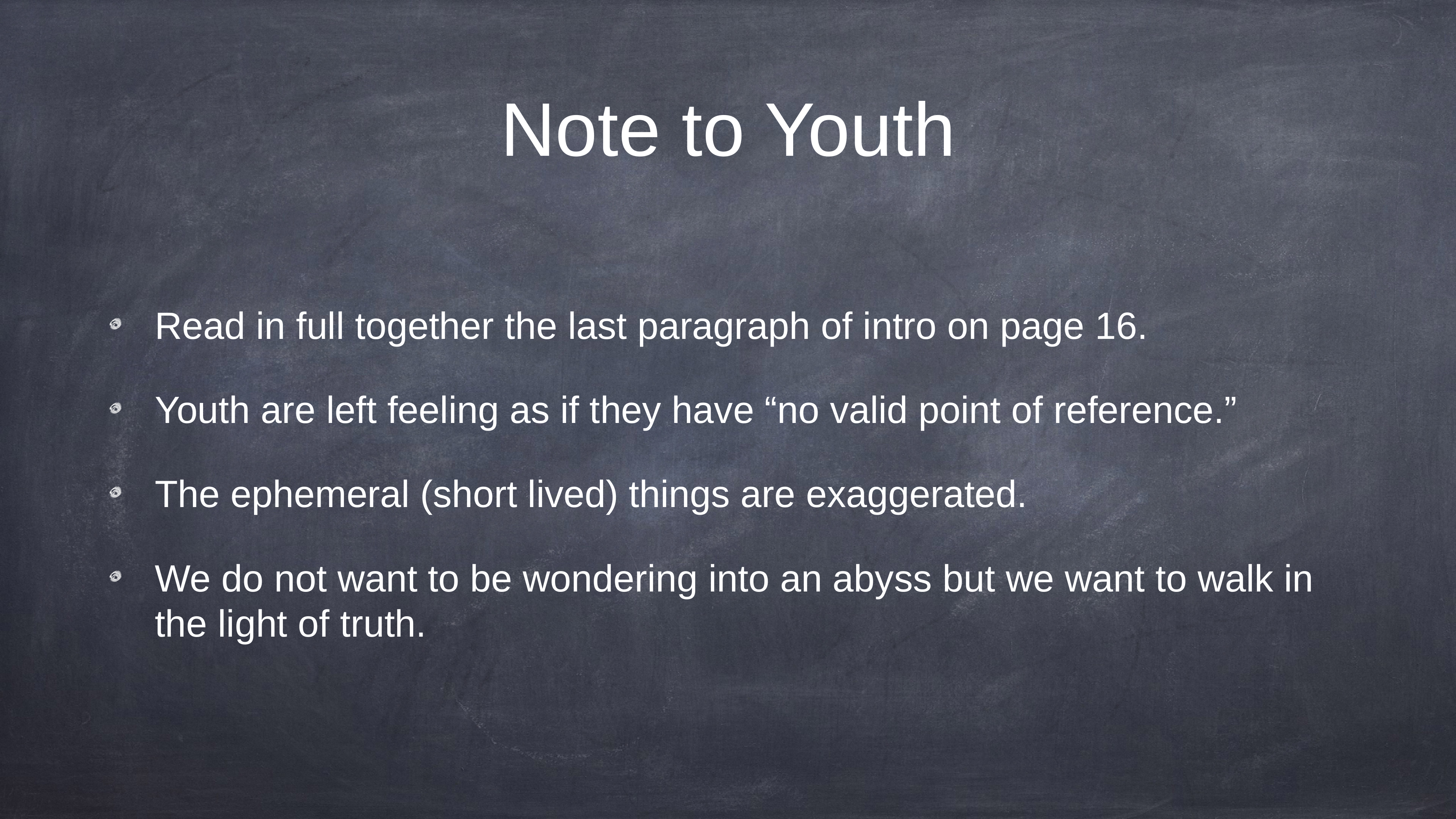

# Note to Youth
Read in full together the last paragraph of intro on page 16.
Youth are left feeling as if they have “no valid point of reference.”
The ephemeral (short lived) things are exaggerated.
We do not want to be wondering into an abyss but we want to walk in the light of truth.